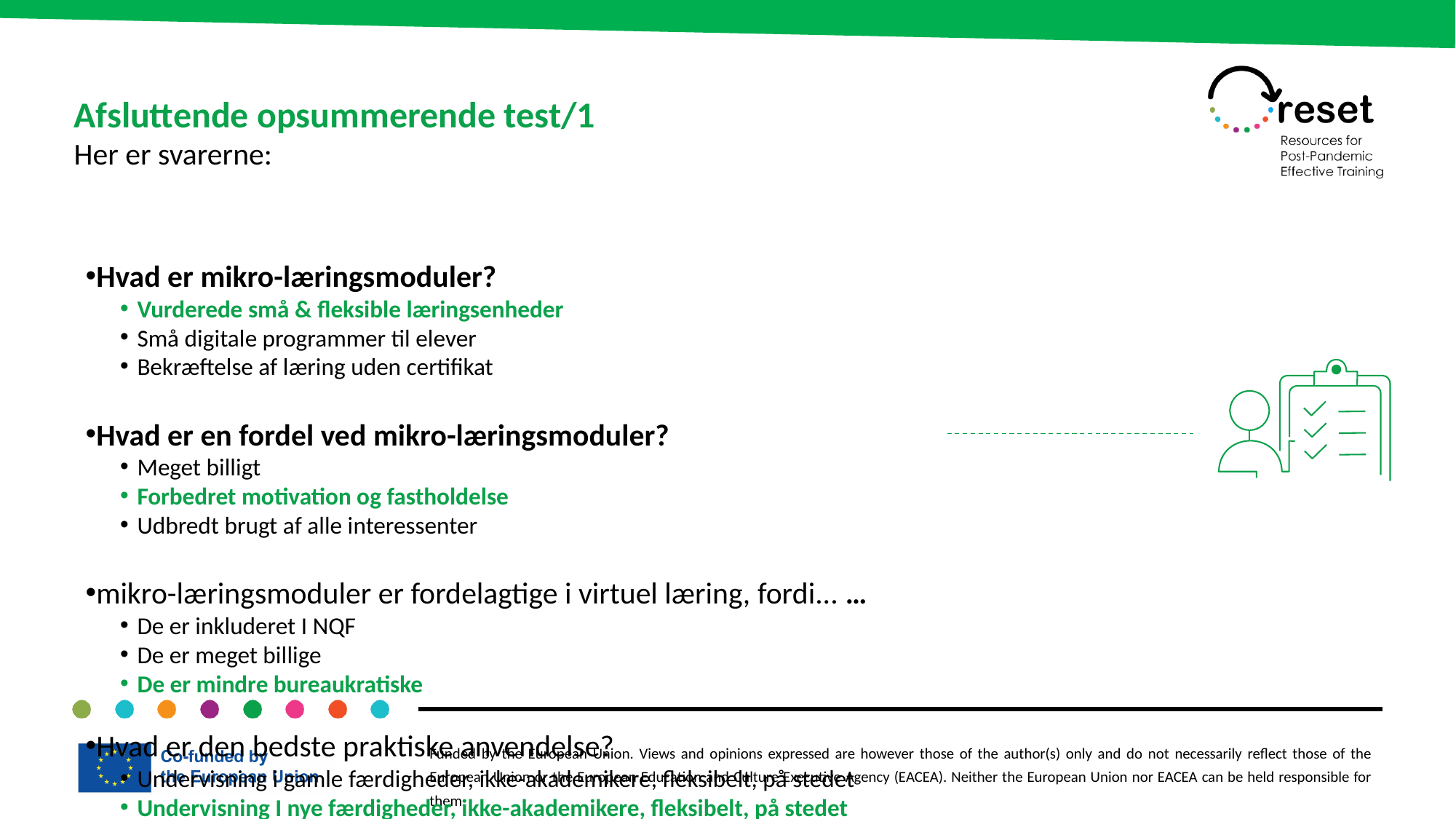

Afsluttende opsummerende test/1
Her er svarerne:
Hvad er mikro-læringsmoduler?
Vurderede små & fleksible læringsenheder
Små digitale programmer til elever
Bekræftelse af læring uden certifikat

Hvad er en fordel ved mikro-læringsmoduler?
Meget billigt
Forbedret motivation og fastholdelse
Udbredt brugt af alle interessenter

mikro-læringsmoduler er fordelagtige i virtuel læring, fordi... …
De er inkluderet I NQF
De er meget billige
De er mindre bureaukratiske

Hvad er den bedste praktiske anvendelse?
Undervisning i gamle færdigheder, ikke-akademikere, fleksibelt, på stedet
Undervisning I nye færdigheder, ikke-akademikere, fleksibelt, på stedet
Undervisning i nye færdigheder, akademikere, fleksibelt, på stedet